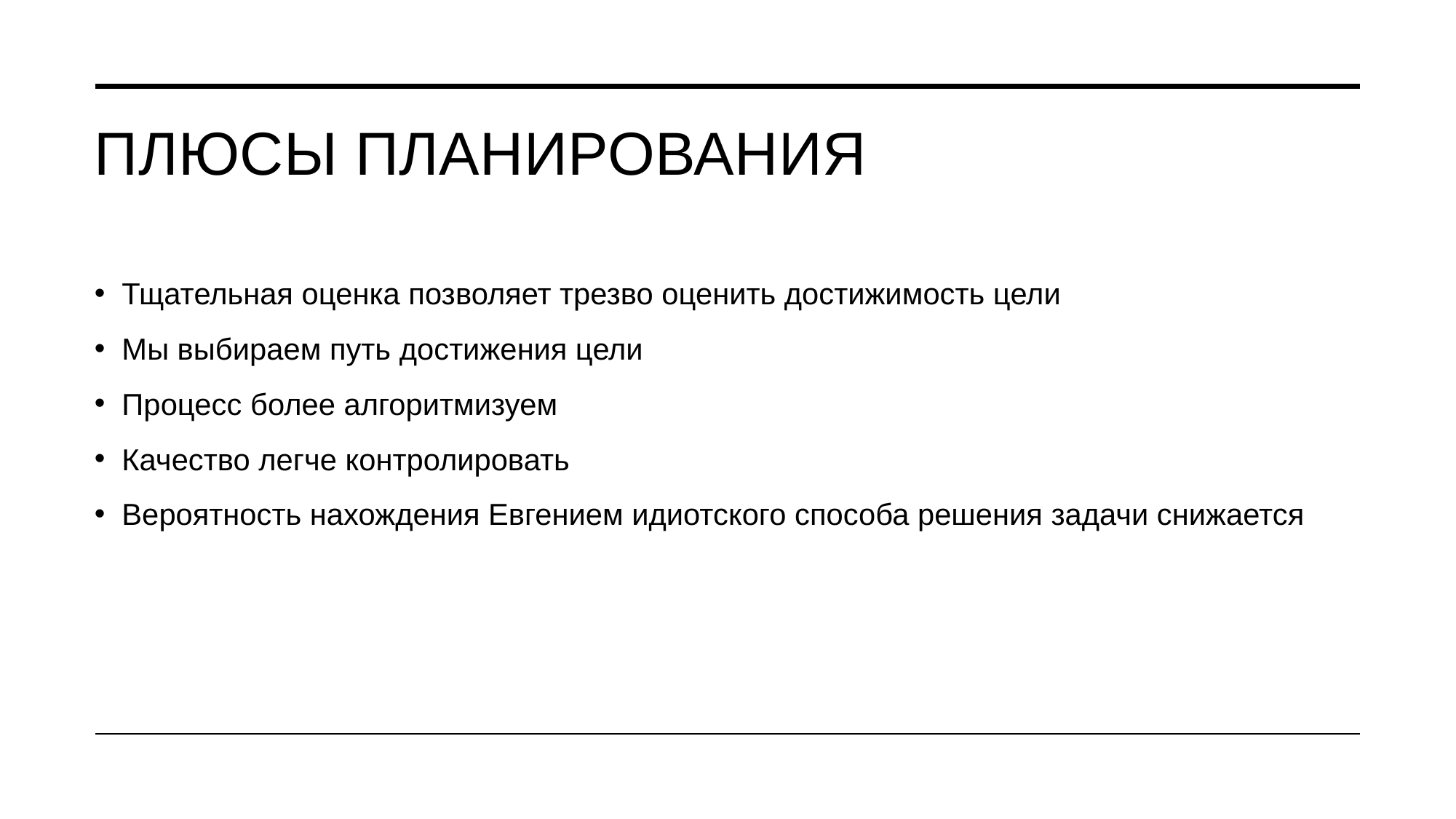

# Плюсы планирования
Тщательная оценка позволяет трезво оценить достижимость цели
Мы выбираем путь достижения цели
Процесс более алгоритмизуем
Качество легче контролировать
Вероятность нахождения Евгением идиотского способа решения задачи снижается